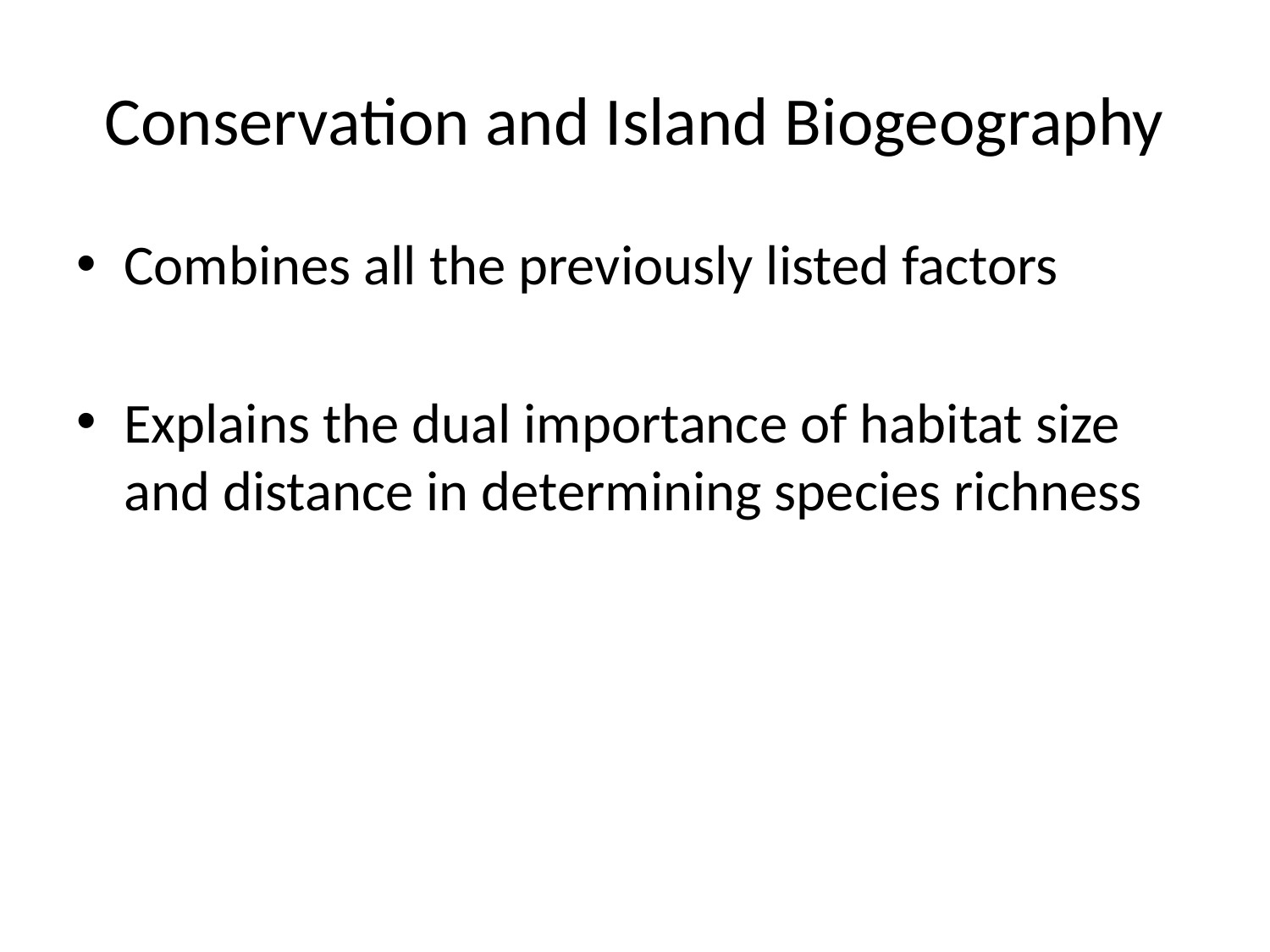

# Conservation and Island Biogeography
Combines all the previously listed factors

Explains the dual importance of habitat size and distance in determining species richness